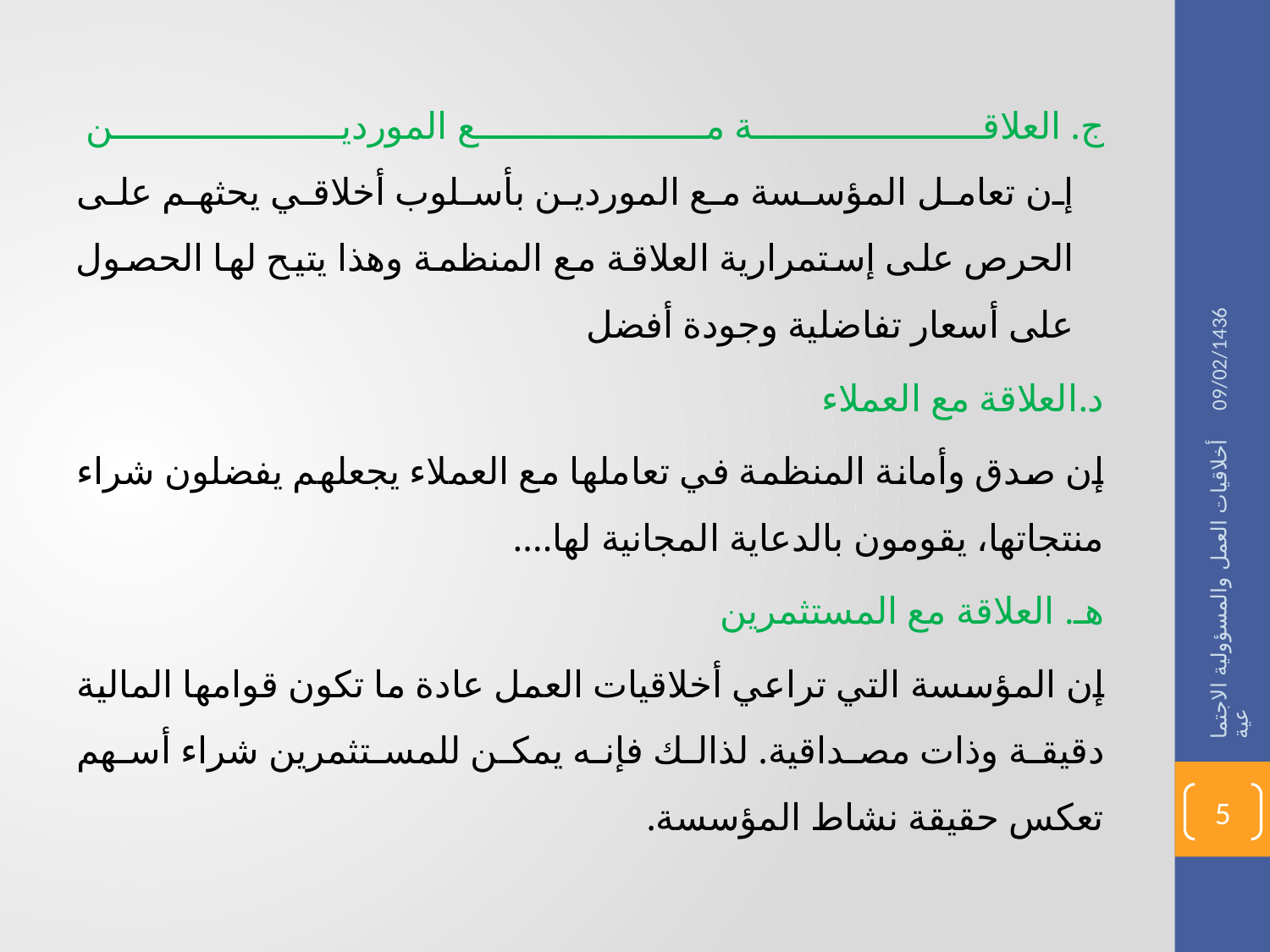

ج. العلاقة مع الموردين 
إن تعامل المؤسسة مع الموردين بأسلوب أخلاقي يحثهم على الحرص على إستمرارية العلاقة مع المنظمة وهذا يتيح لها الحصول على أسعار تفاضلية وجودة أفضل
د.العلاقة مع العملاء
إن صدق وأمانة المنظمة في تعاملها مع العملاء يجعلهم يفضلون شراء منتجاتها، يقومون بالدعاية المجانية لها....
هـ. العلاقة مع المستثمرين
إن المؤسسة التي تراعي أخلاقيات العمل عادة ما تكون قوامها المالية دقيقة وذات مصداقية. لذالك فإنه يمكن للمستثمرين شراء أسهم تعكس حقيقة نشاط المؤسسة.

09/02/1436
أخلاقيات العمل والمسؤولية الاجتماعية
5